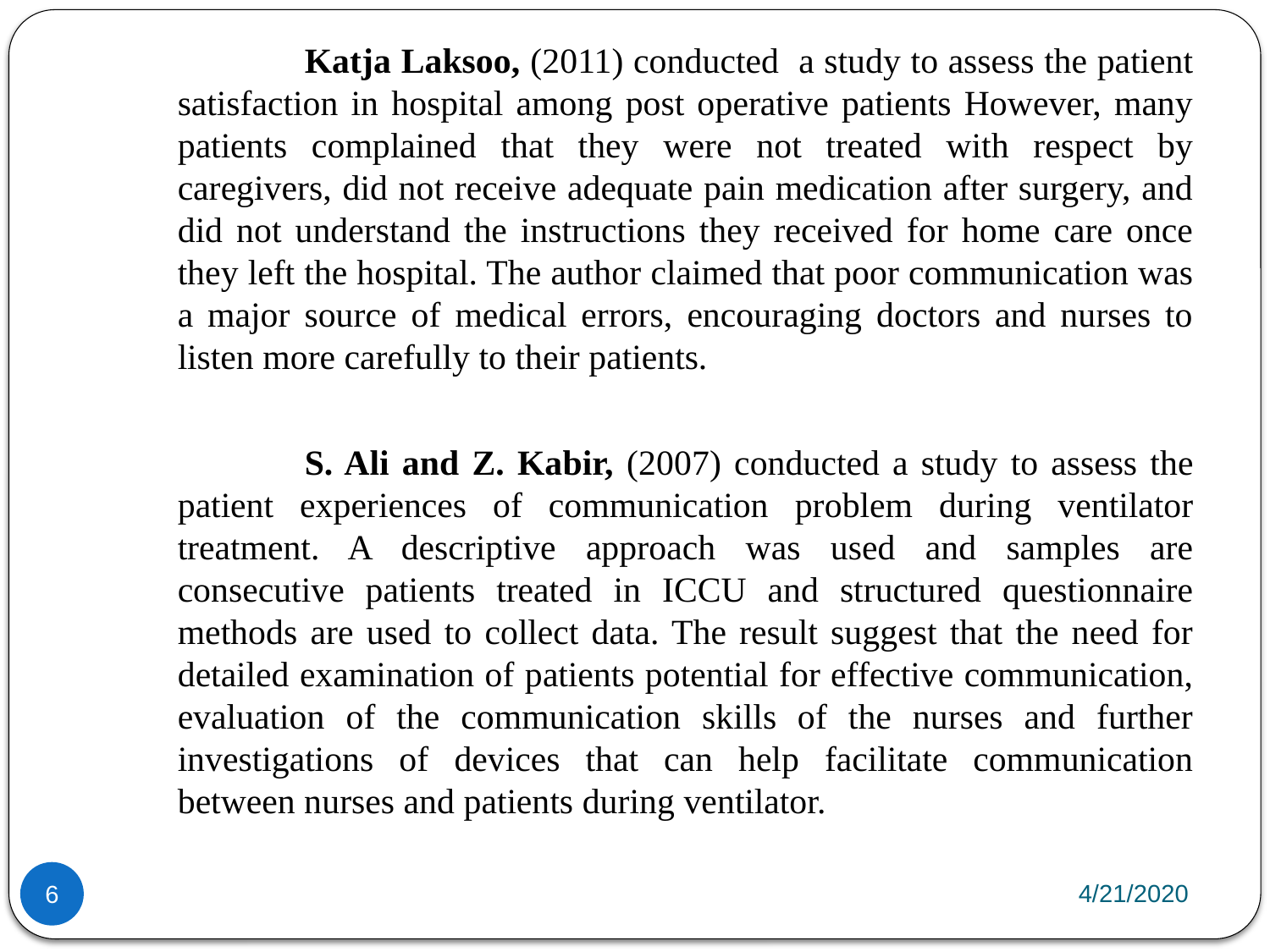

Katja Laksoo, (2011) conducted  a study to assess the patient satisfaction in hospital among post operative patients However, many patients complained that they were not treated with respect by caregivers, did not receive adequate pain medication after surgery, and did not understand the instructions they received for home care once they left the hospital. The author claimed that poor communication was a major source of medical errors, encouraging doctors and nurses to listen more carefully to their patients.

		S. Ali and Z. Kabir, (2007) conducted a study to assess the patient experiences of communication problem during ventilator treatment. A descriptive approach was used and samples are consecutive patients treated in ICCU and structured questionnaire methods are used to collect data. The result suggest that the need for detailed examination of patients potential for effective communication, evaluation of the communication skills of the nurses and further investigations of devices that can help facilitate communication between nurses and patients during ventilator.

#
4/21/2020
6